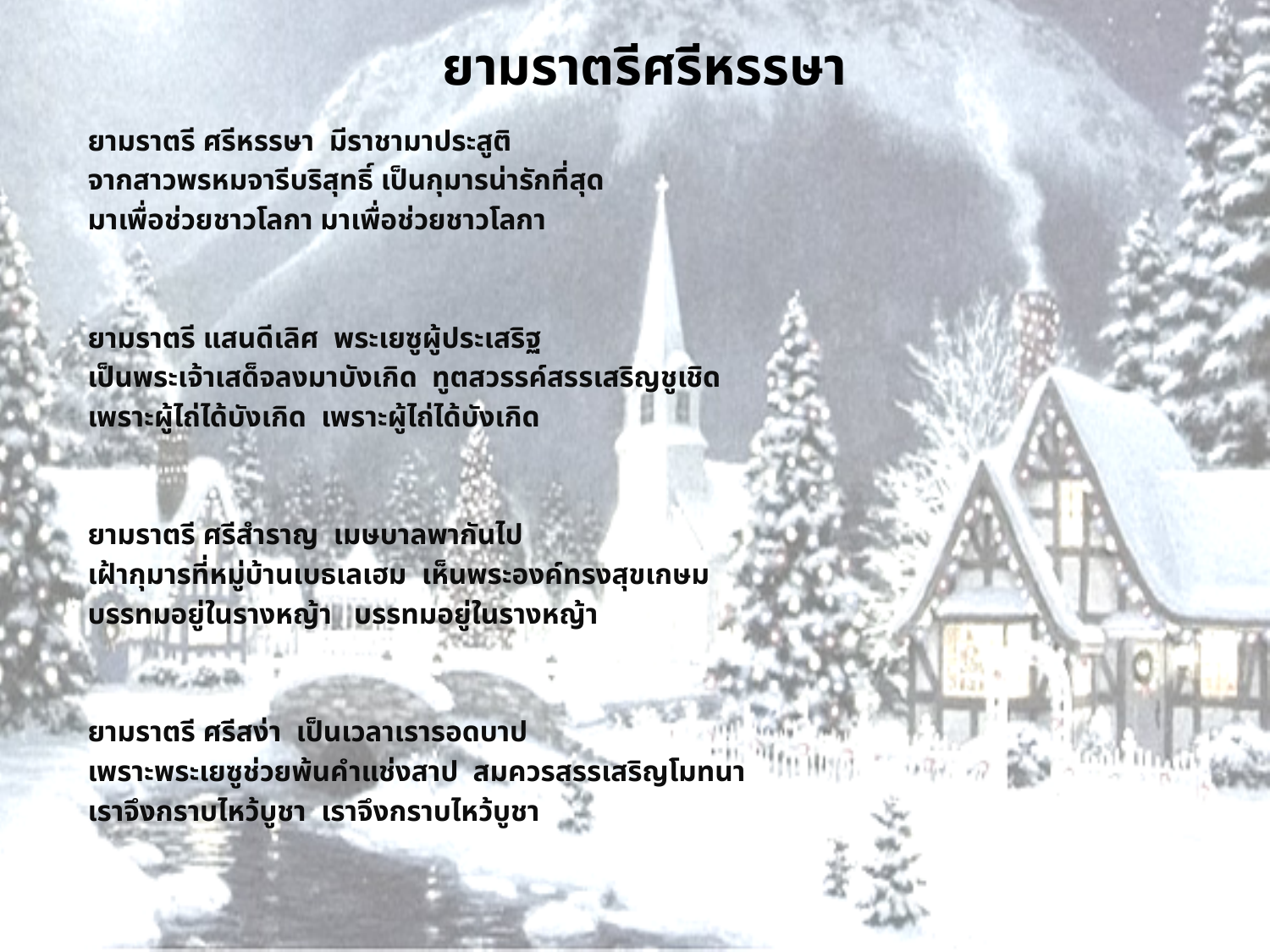

# ยามราตรีศรีหรรษา
ยามราตรี ศรีหรรษา  มีราชามาประสูติ
จากสาวพรหมจารีบริสุทธิ์ เป็นกุมารน่ารักที่สุด
มาเพื่อช่วยชาวโลกา มาเพื่อช่วยชาวโลกา

ยามราตรี แสนดีเลิศ  พระเยซูผู้ประเสริฐ
เป็นพระเจ้าเสด็จลงมาบังเกิด  ทูตสวรรค์สรรเสริญชูเชิด
เพราะผู้ไถ่ได้บังเกิด  เพราะผู้ไถ่ได้บังเกิด

ยามราตรี ศรีสำราญ  เมษบาลพากันไป
เฝ้ากุมารที่หมู่บ้านเบธเลเฮม  เห็นพระองค์ทรงสุขเกษม
บรรทมอยู่ในรางหญ้า   บรรทมอยู่ในรางหญ้า

ยามราตรี ศรีสง่า  เป็นเวลาเรารอดบาป
เพราะพระเยซูช่วยพ้นคำแช่งสาป  สมควรสรรเสริญโมทนา
เราจึงกราบไหว้บูชา  เราจึงกราบไหว้บูชา